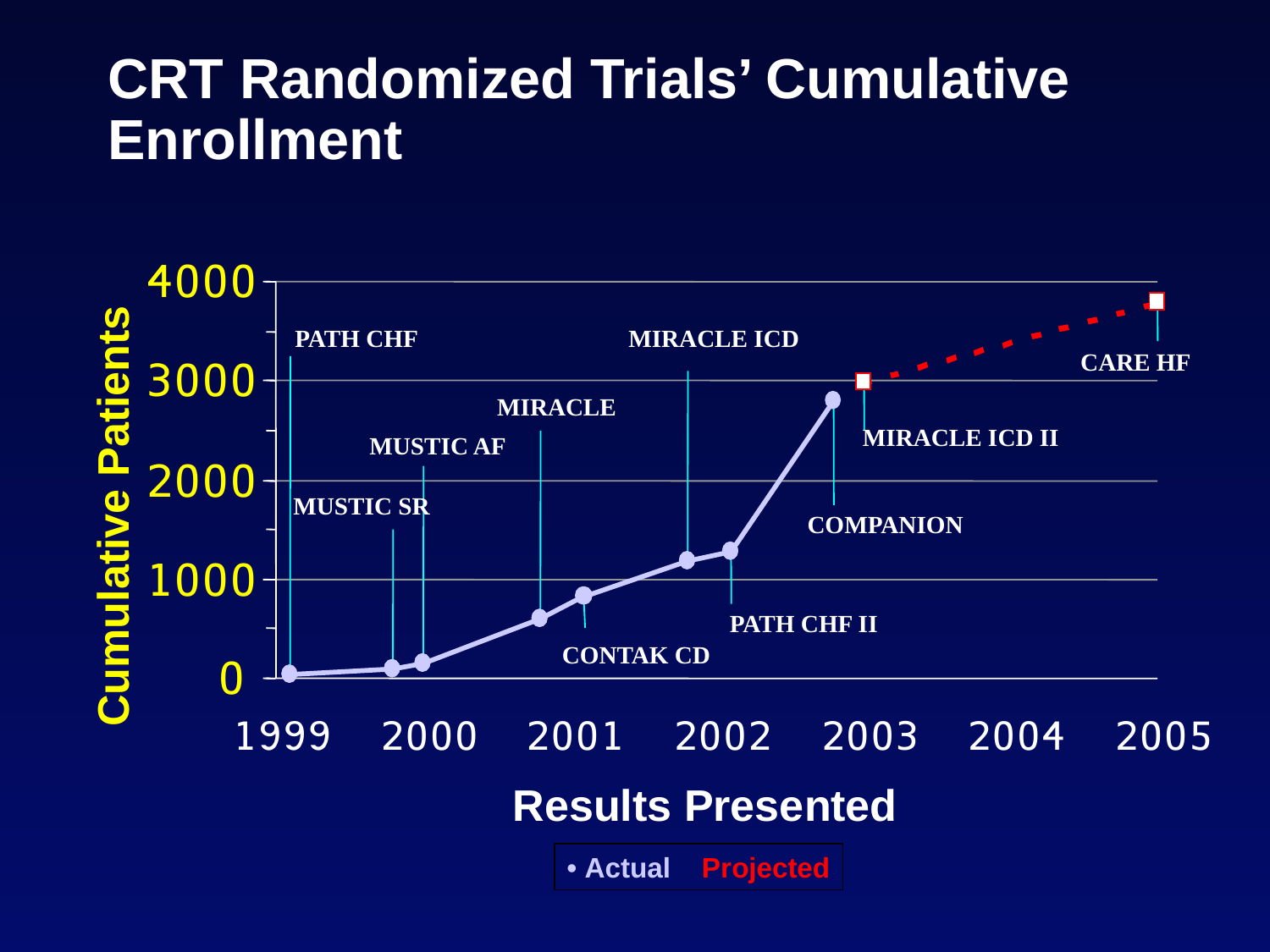

# CRT Randomized Trials’ Cumulative Enrollment
4000

PATH CHF
MIRACLE ICD

CARE HF
3000

MIRACLE

MIRACLE ICD II

MUSTIC AF

2000

Cumulative Patients
MUSTIC SR

COMPANION

1000

PATH CHF II

CONTAK CD
0

1999
2000
2001
2002
2003
2004
2005
Results Presented
• Actual    Projected